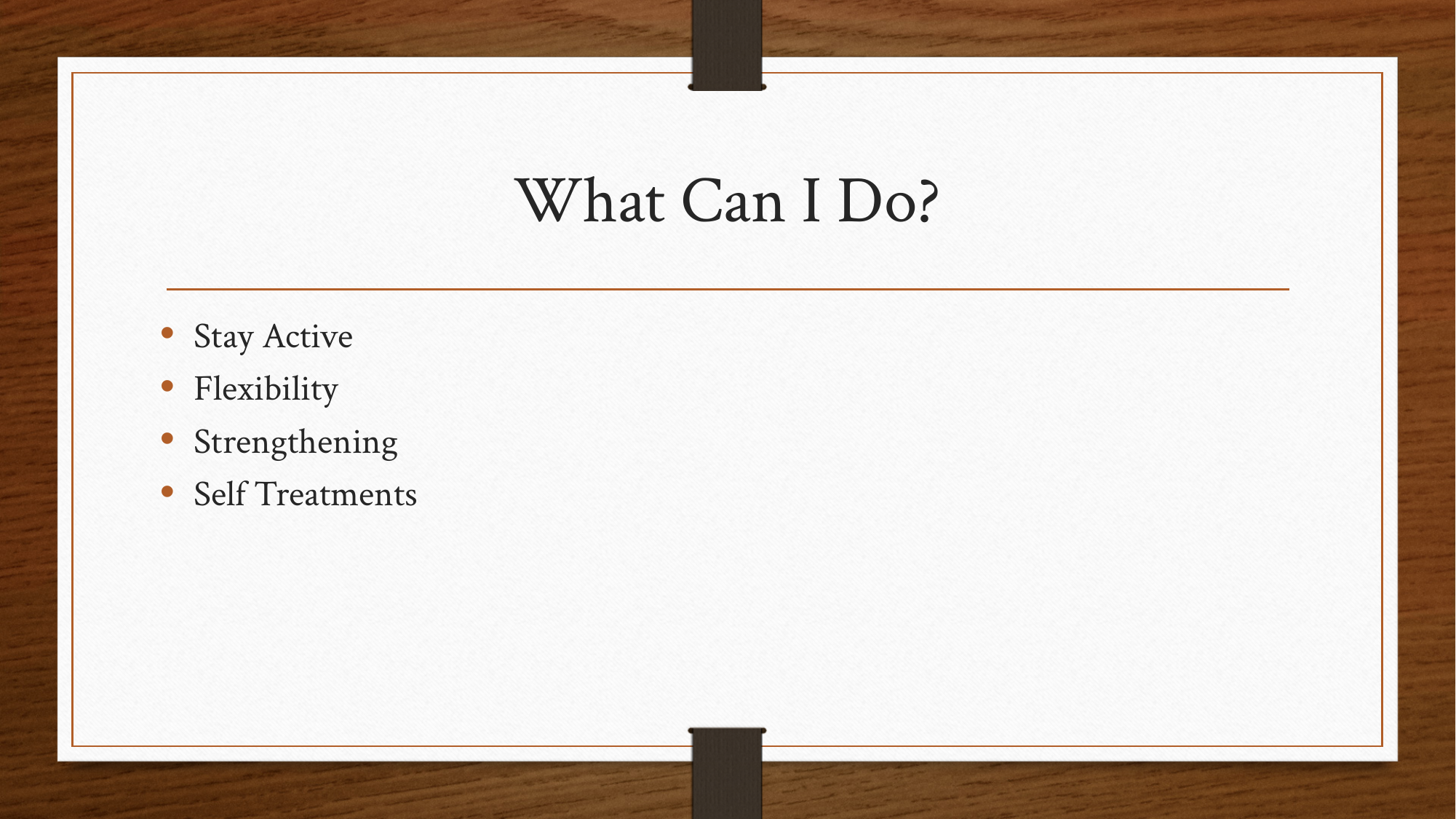

# What Can I Do?
Stay Active
Flexibility
Strengthening
Self Treatments